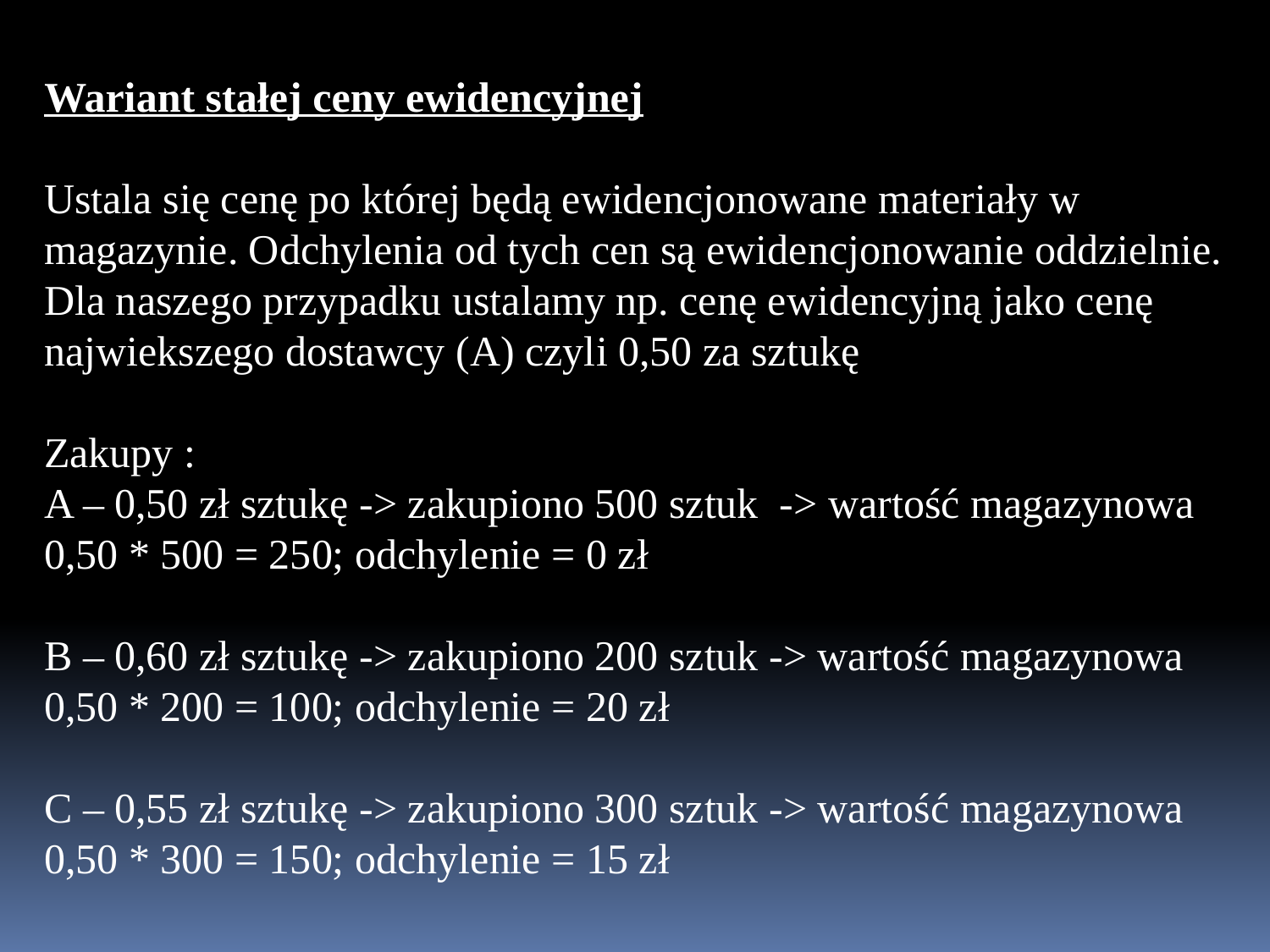

Wariant stałej ceny ewidencyjnej

Ustala się cenę po której będą ewidencjonowane materiały w magazynie. Odchylenia od tych cen są ewidencjonowanie oddzielnie. Dla naszego przypadku ustalamy np. cenę ewidencyjną jako cenę najwiekszego dostawcy (A) czyli 0,50 za sztukę

Zakupy :
A – 0,50 zł sztukę -> zakupiono 500 sztuk  -> wartość magazynowa 0,50 * 500 = 250; odchylenie = 0 zł

B – 0,60 zł sztukę -> zakupiono 200 sztuk -> wartość magazynowa 0,50 * 200 = 100; odchylenie = 20 zł

C – 0,55 zł sztukę -> zakupiono 300 sztuk -> wartość magazynowa 0,50 * 300 = 150; odchylenie = 15 zł